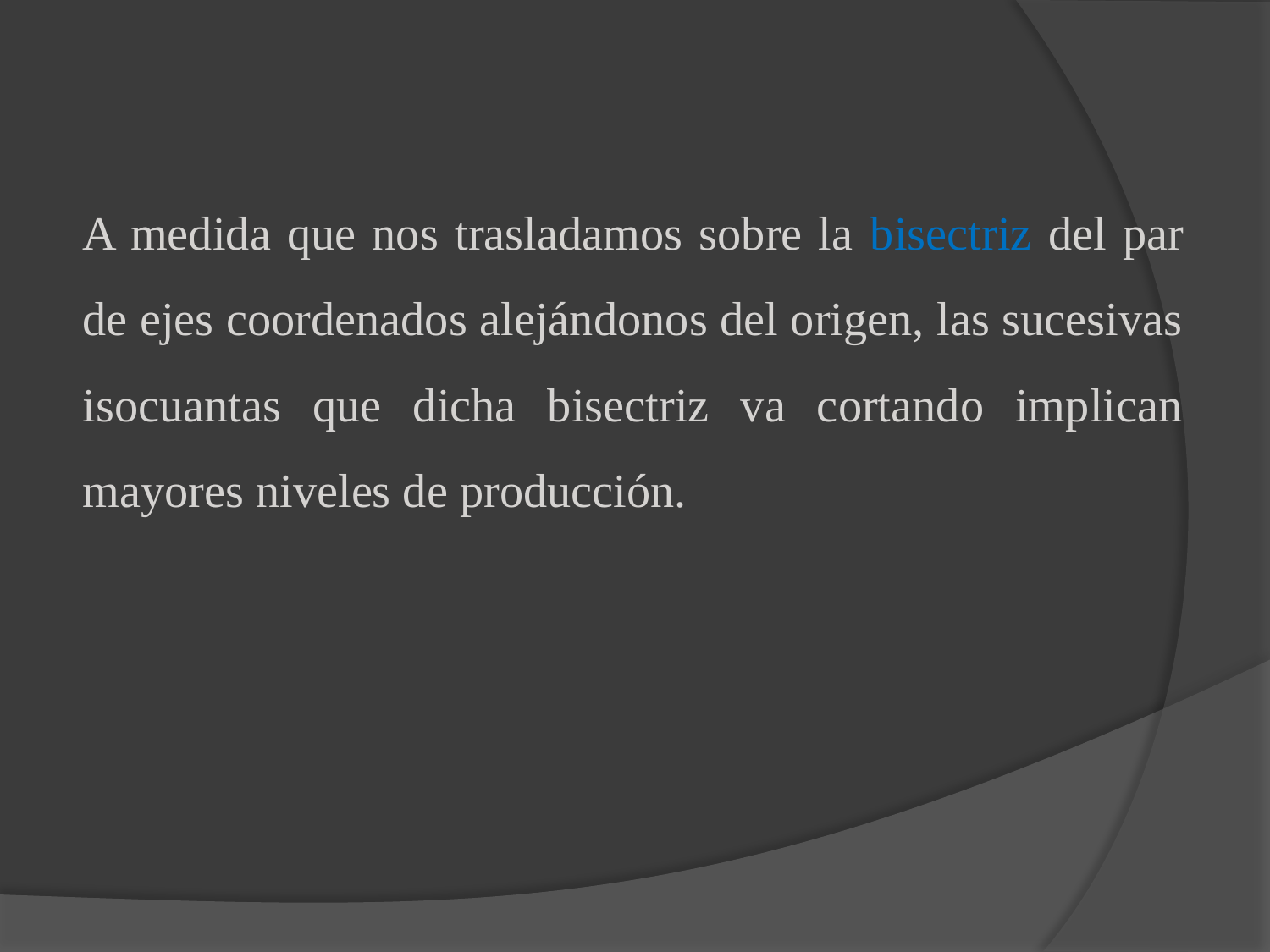

A medida que nos trasladamos sobre la bisectriz del par de ejes coordenados alejándonos del origen, las sucesivas isocuantas que dicha bisectriz va cortando implican mayores niveles de producción.